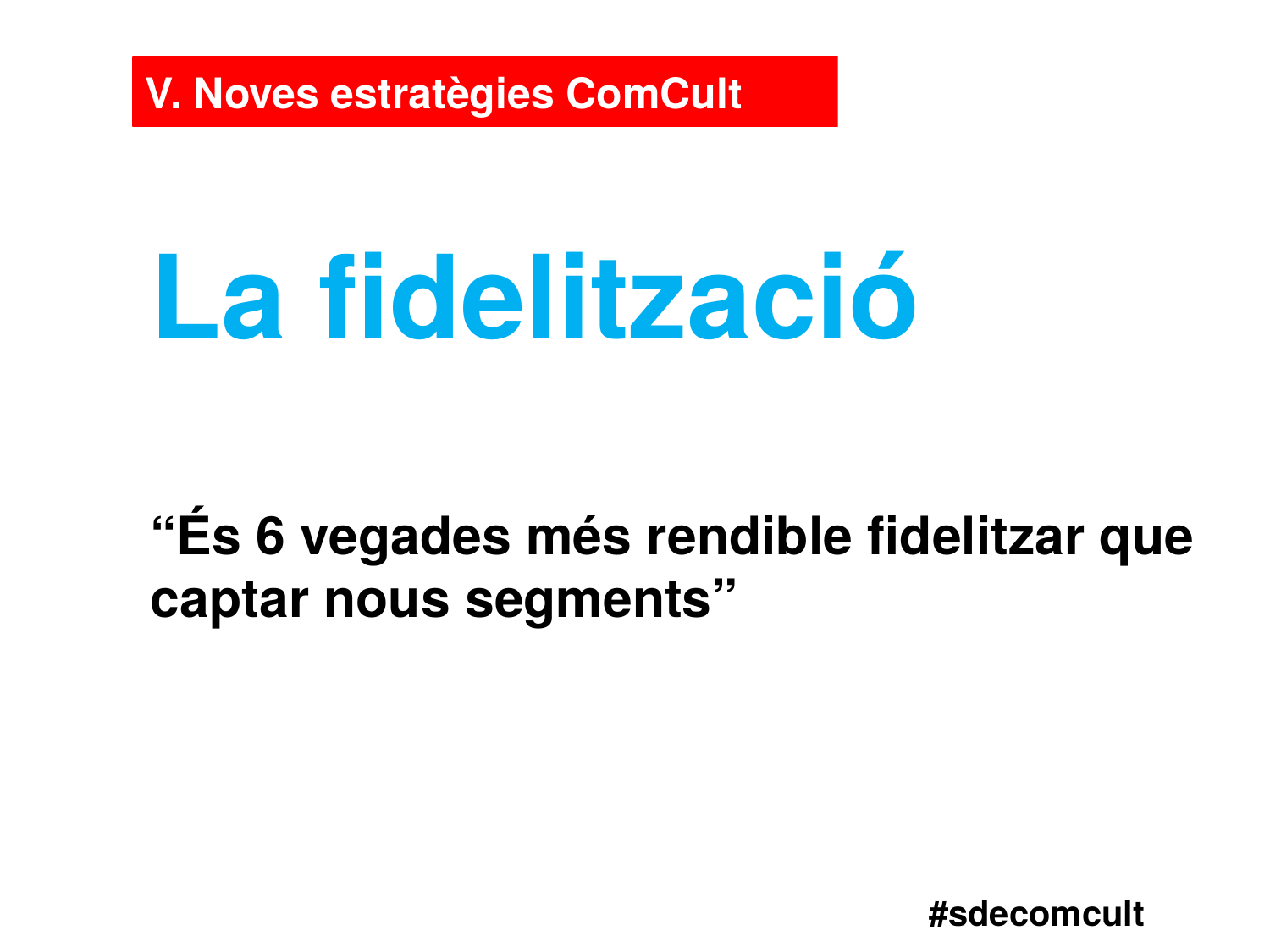

V. Noves estratègies ComCult
La fidelització

“És 6 vegades més rendible fidelitzar que captar nous segments”
#sdecomcult